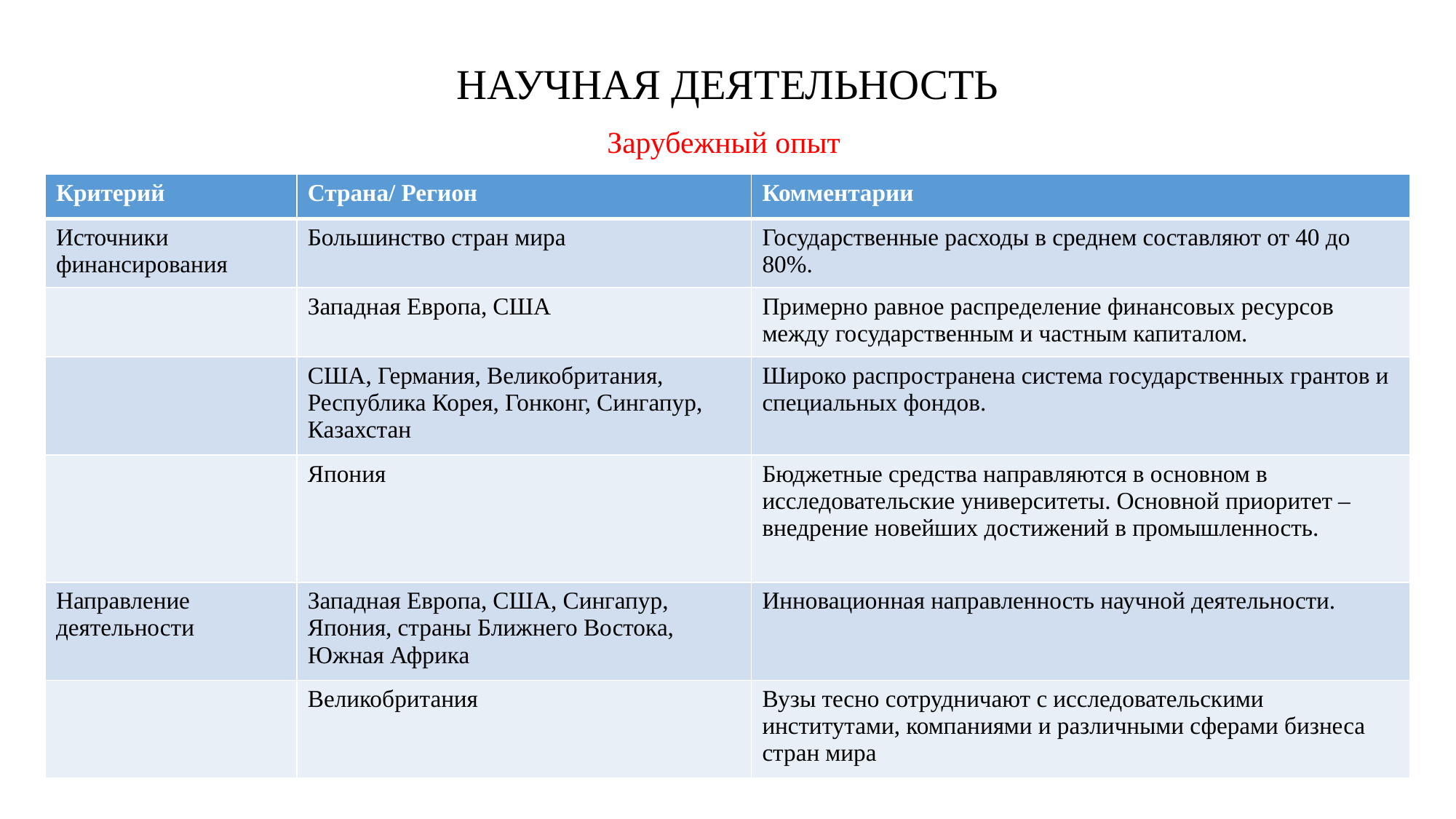

# НАУЧНАЯ ДЕЯТЕЛЬНОСТЬ
Зарубежный опыт
| Критерий | Страна/ Регион | Комментарии |
| --- | --- | --- |
| Источники финансирования | Большинство стран мира | Государственные расходы в среднем составляют от 40 до 80%. |
|  | Западная Европа, США | Примерно равное распределение финансовых ресурсов между государственным и частным капиталом. |
|  | США, Германия, Великобритания, Республика Корея, Гонконг, Сингапур, Казахстан | Широко распространена система государственных грантов и специальных фондов. |
|  | Япония | Бюджетные средства направляются в основном в исследовательские университеты. Основной приоритет – внедрение новейших достижений в промышленность. |
| Направление деятельности | Западная Европа, США, Сингапур, Япония, страны Ближнего Востока, Южная Африка | Инновационная направленность научной деятельности. |
|  | Великобритания | Вузы тесно сотрудничают с исследовательскими институтами, компаниями и различными сферами бизнеса стран мира |